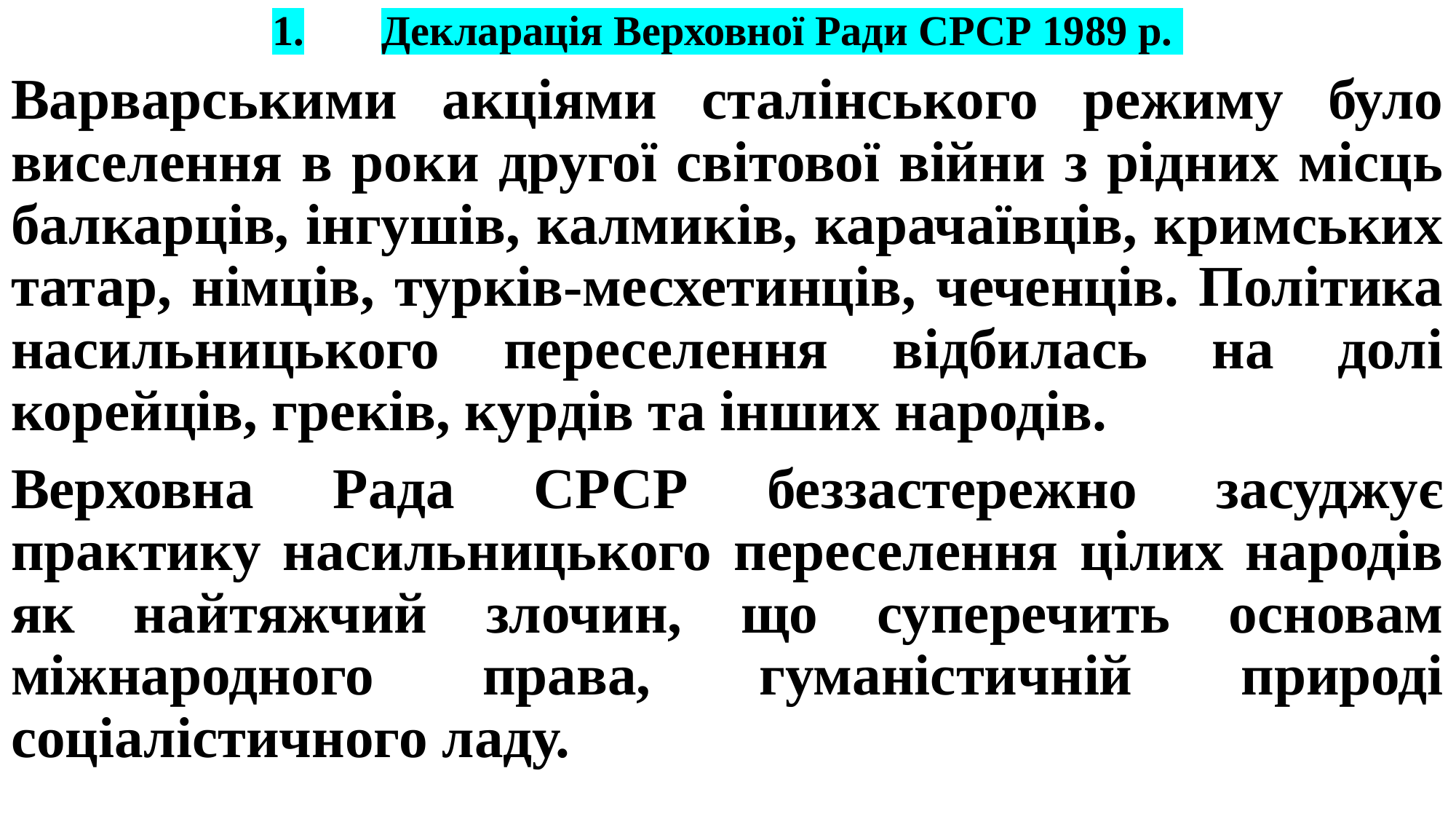

# 1.	Декларація Верховної Ради СРСР 1989 р.
Варварськими акціями сталінського режиму було виселення в роки другої світової війни з рідних місць балкарців, інгушів, калмиків, карачаївців, кримських татар, німців, турків-месхетинців, чеченців. Політика насильницького переселення відбилась на долі корейців, греків, курдів та інших народів.
Верховна Рада СРСР беззастережно засуджує практику насильницького переселення цілих народів як найтяжчий злочин, що суперечить основам міжнародного права, гуманістичній природі соціалістичного ладу.